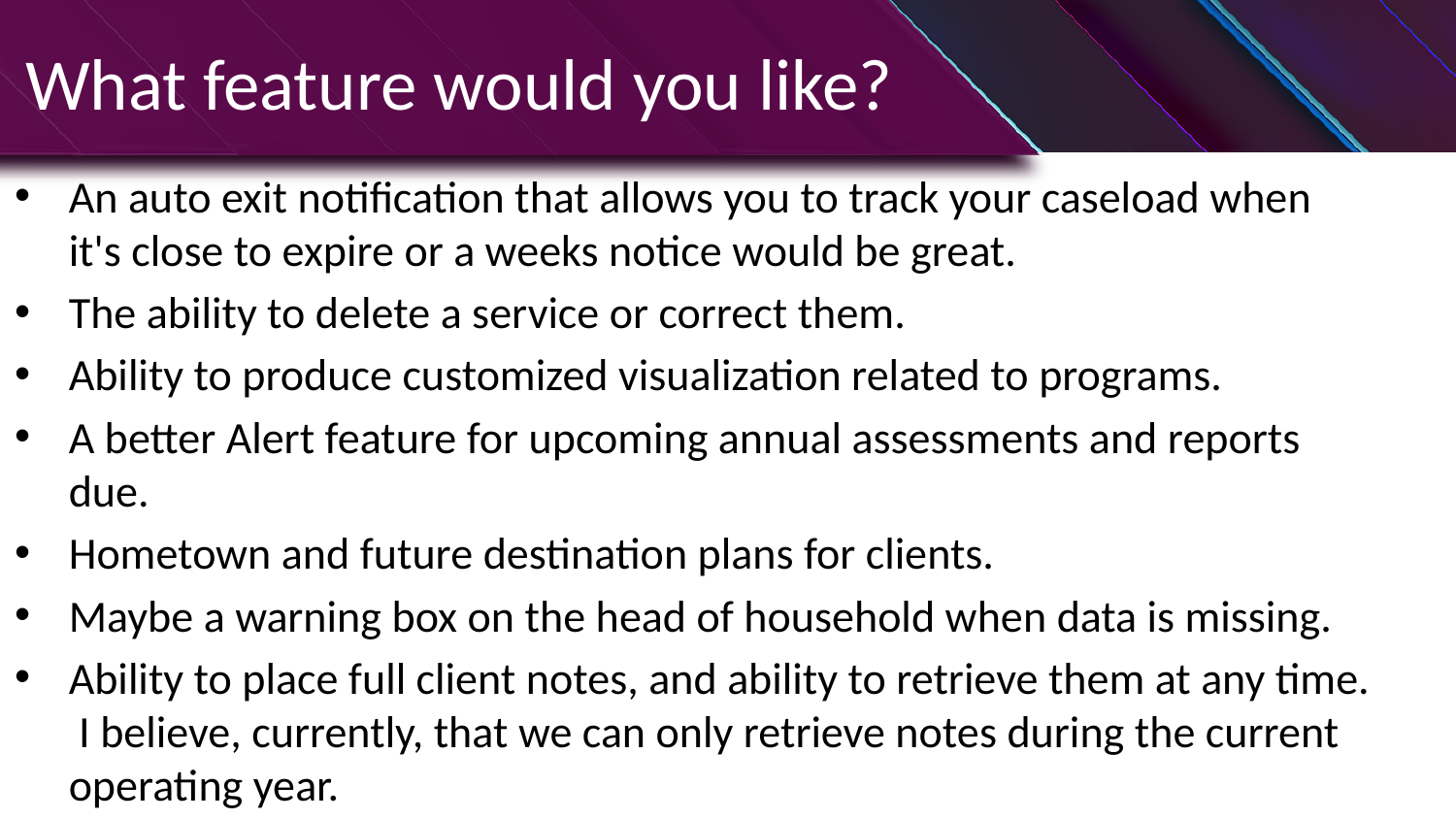

# What feature would you like?
An auto exit notification that allows you to track your caseload when it's close to expire or a weeks notice would be great.
The ability to delete a service or correct them.
Ability to produce customized visualization related to programs.
A better Alert feature for upcoming annual assessments and reports due.
Hometown and future destination plans for clients.
Maybe a warning box on the head of household when data is missing.
Ability to place full client notes, and ability to retrieve them at any time.  I believe, currently, that we can only retrieve notes during the current operating year.